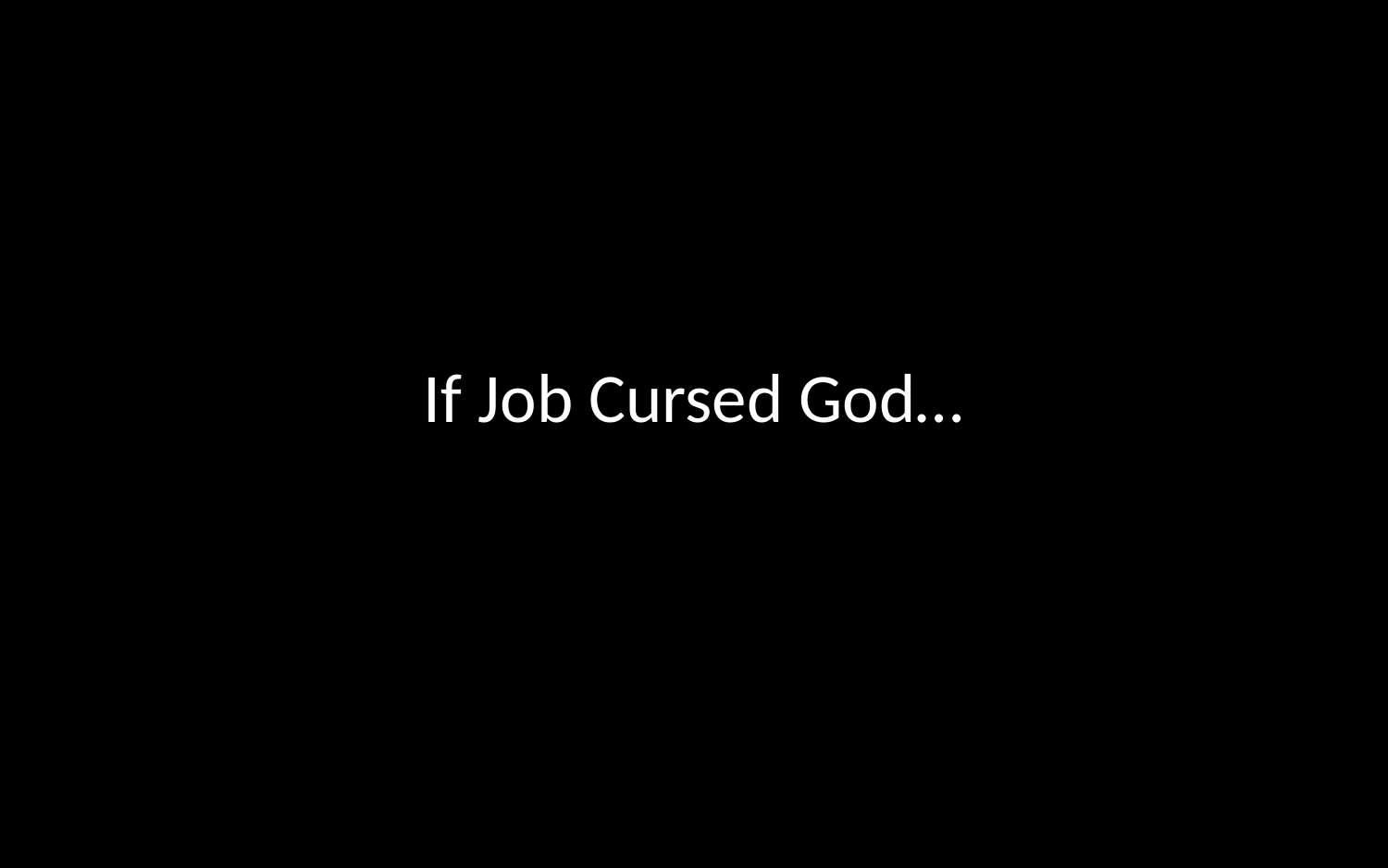

# Gracious & Comforting Words
If Job Cursed God…